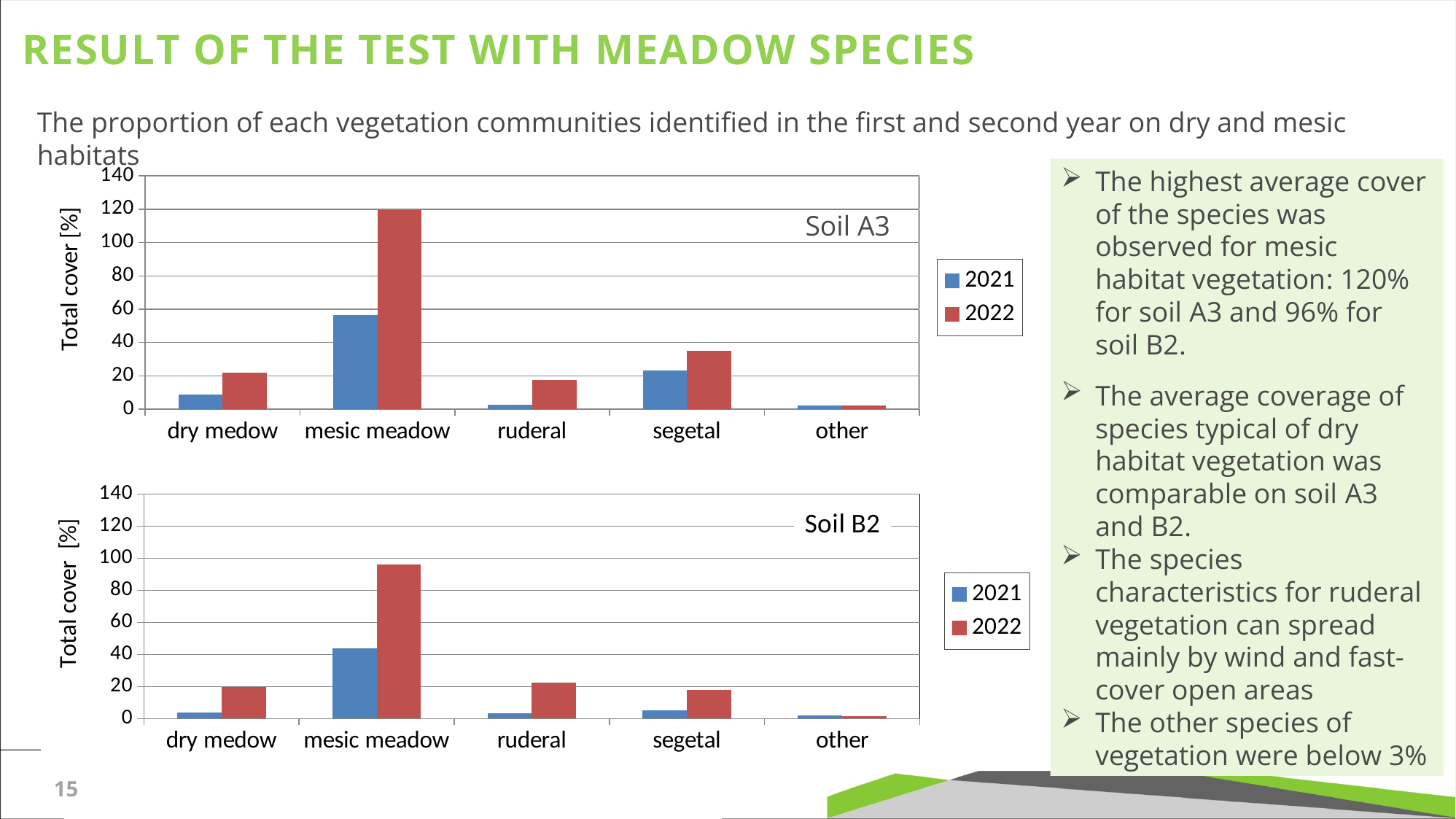

RESULT of the test with meadow species
The proportion of each vegetation communities identified in the first and second year on dry and mesic habitats
The highest average cover of the species was observed for mesic habitat vegetation: 120% for soil A3 and 96% for soil B2.
The average coverage of species typical of dry habitat vegetation was comparable on soil A3 and B2.
The species characteristics for ruderal vegetation can spread mainly by wind and fast-cover open areas
The other species of vegetation were below 3%

### Chart

| Category | 2021 | 2022 |
|---|---|---|
| dry medow | 8.666666666666666 | 22.083333333333336 |
| mesic meadow | 56.5 | 119.5 |
| ruderal | 2.666666666666667 | 17.666666666666664 |
| segetal | 23.333333333333336 | 35.0 |
| other | 2.1666666666666665 | 2.5 |
Soil A3

### Chart

| Category | 2021 | 2022 |
|---|---|---|
| dry medow | 3.6666666666666665 | 19.666666666666668 |
| mesic meadow | 43.833333333333336 | 96.16666666666666 |
| ruderal | 3.5 | 22.5 |
| segetal | 5.166666666666666 | 17.666666666666668 |
| other | 1.8333333333333333 | 1.6666666666666667 |
15